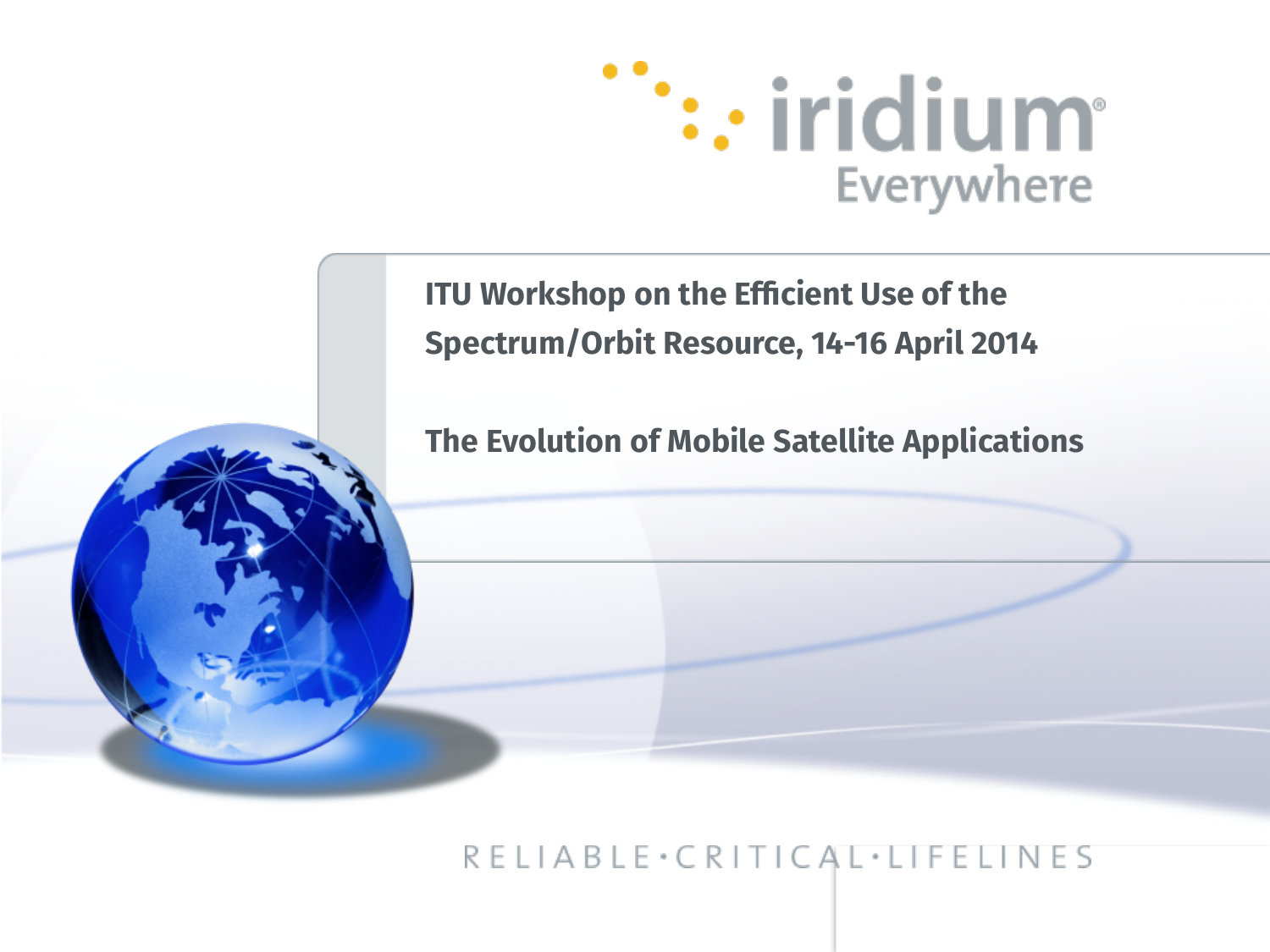

# ITU Workshop on the Efficient Use of the Spectrum/Orbit Resource, 14-16 April 2014 The Evolution of Mobile Satellite Applications